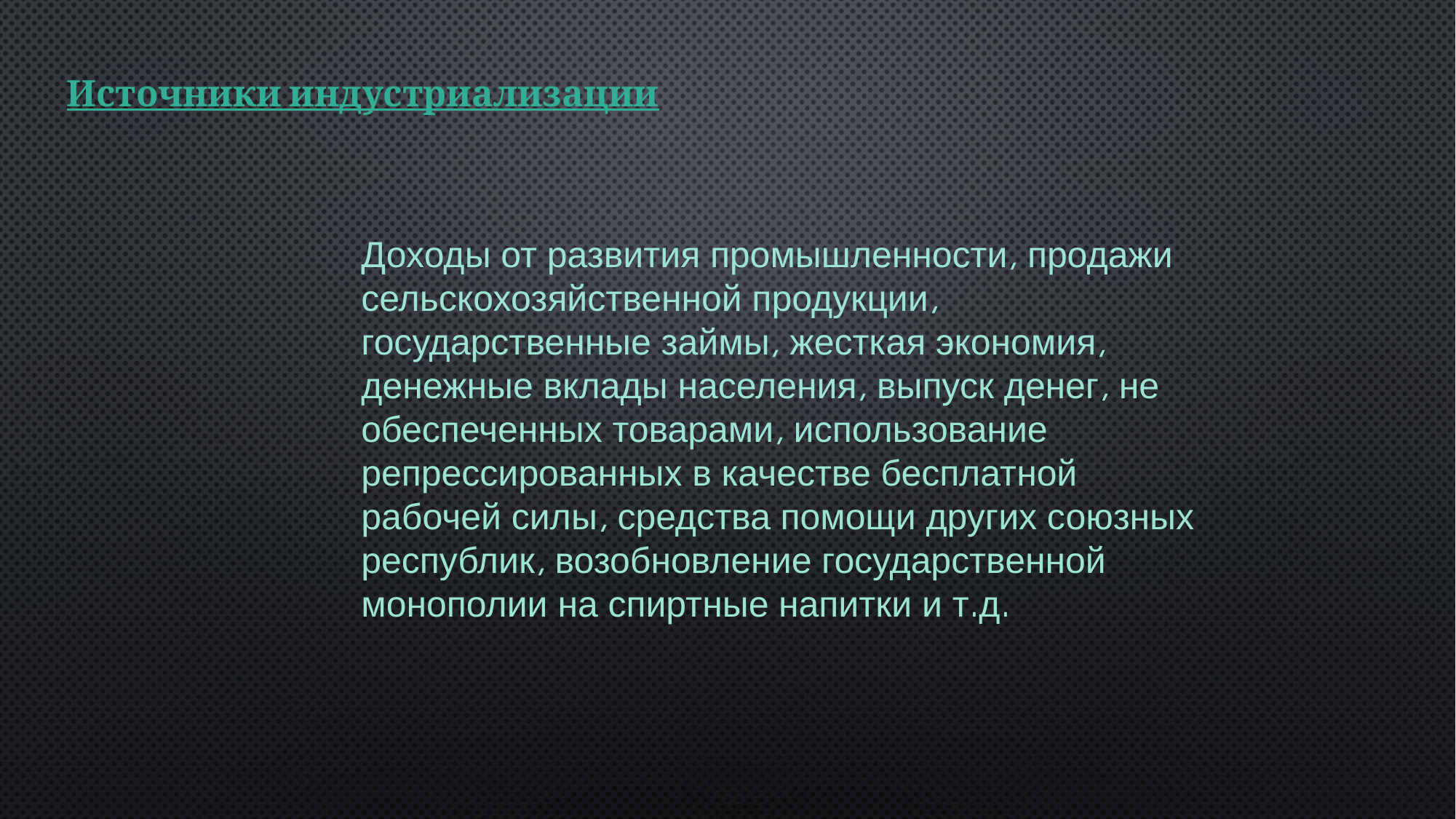

Источники индустриализации
Доходы от развития промышленности, продажи сельскохозяйственной продукции, государственные займы, жесткая экономия, денежные вклады населения, выпуск денег, не обеспеченных товарами, использование репрессированных в качестве бесплатной рабочей силы, средства помощи других союзных республик, возобновление государственной монополии на спиртные напитки и т.д.